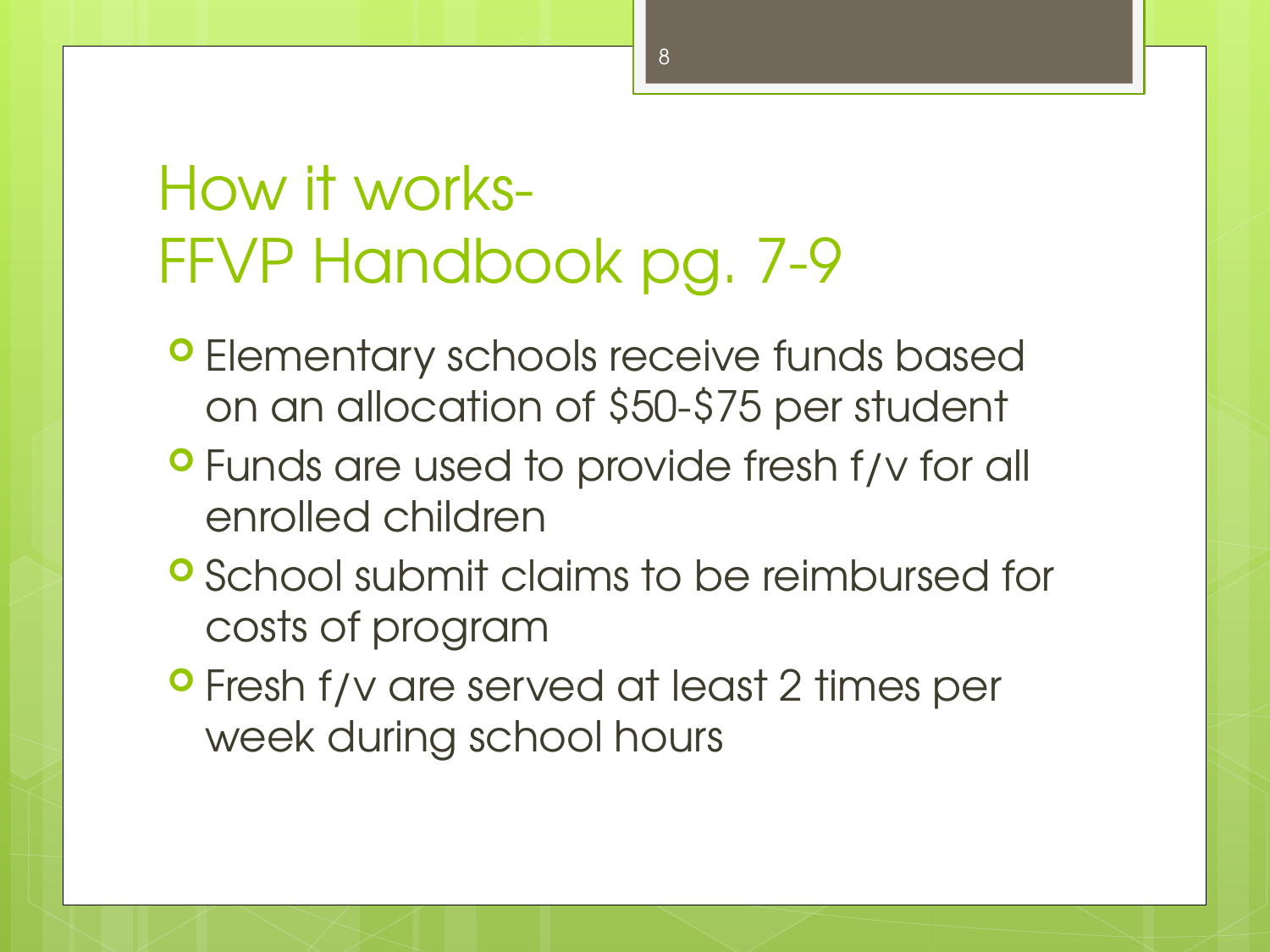

8
# How it works- FFVP Handbook pg. 7-9
Elementary schools receive funds based on an allocation of $50-$75 per student
Funds are used to provide fresh f/v for all enrolled children
School submit claims to be reimbursed for costs of program
Fresh f/v are served at least 2 times per week during school hours